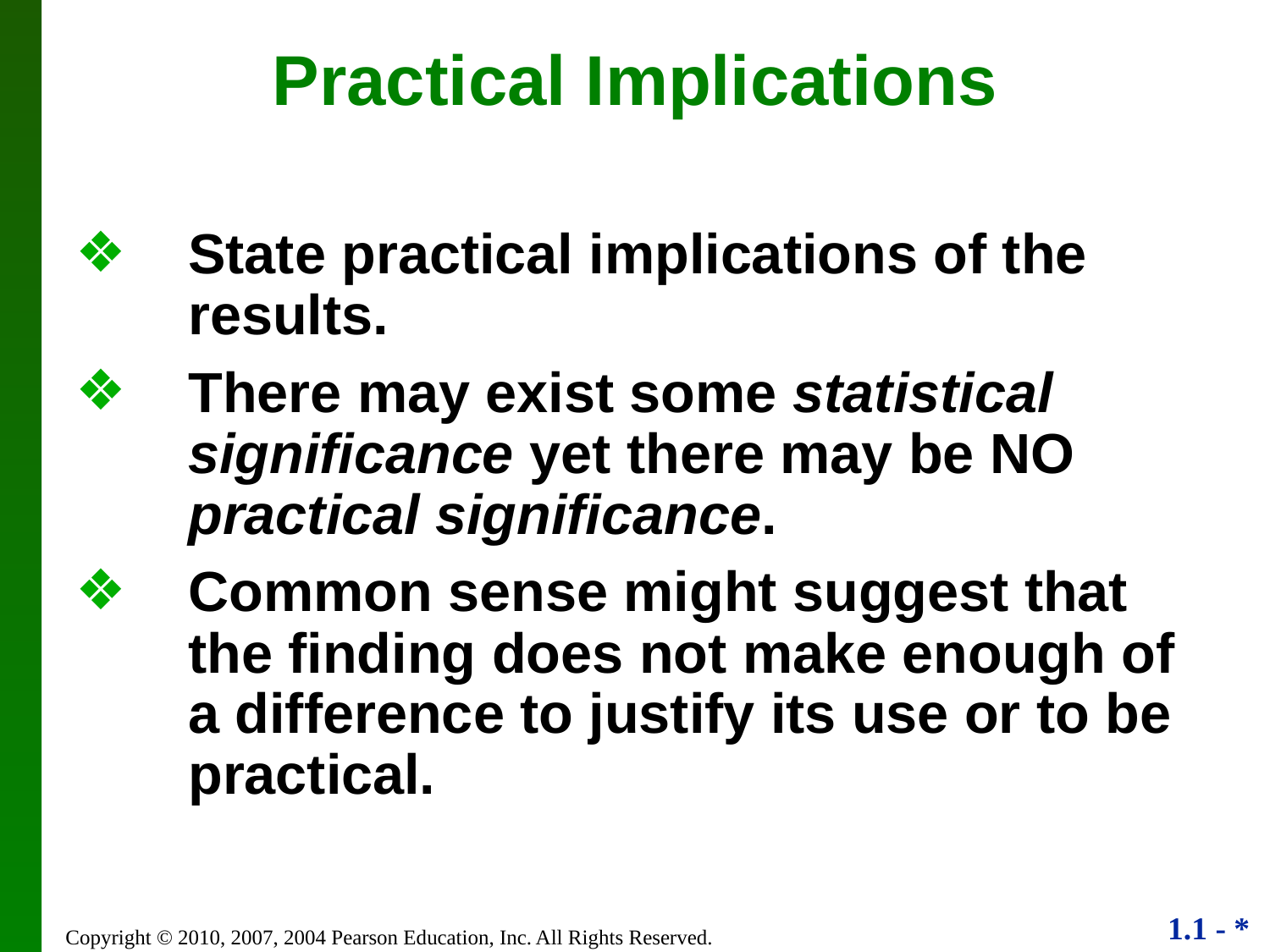

Practical Implications

State practical implications of the results.
There may exist some statistical significance yet there may be NO practical significance.
Common sense might suggest that the finding does not make enough of a difference to justify its use or to be practical.

Copyright © 2010, 2007, 2004 Pearson Education, Inc. All Rights Reserved.